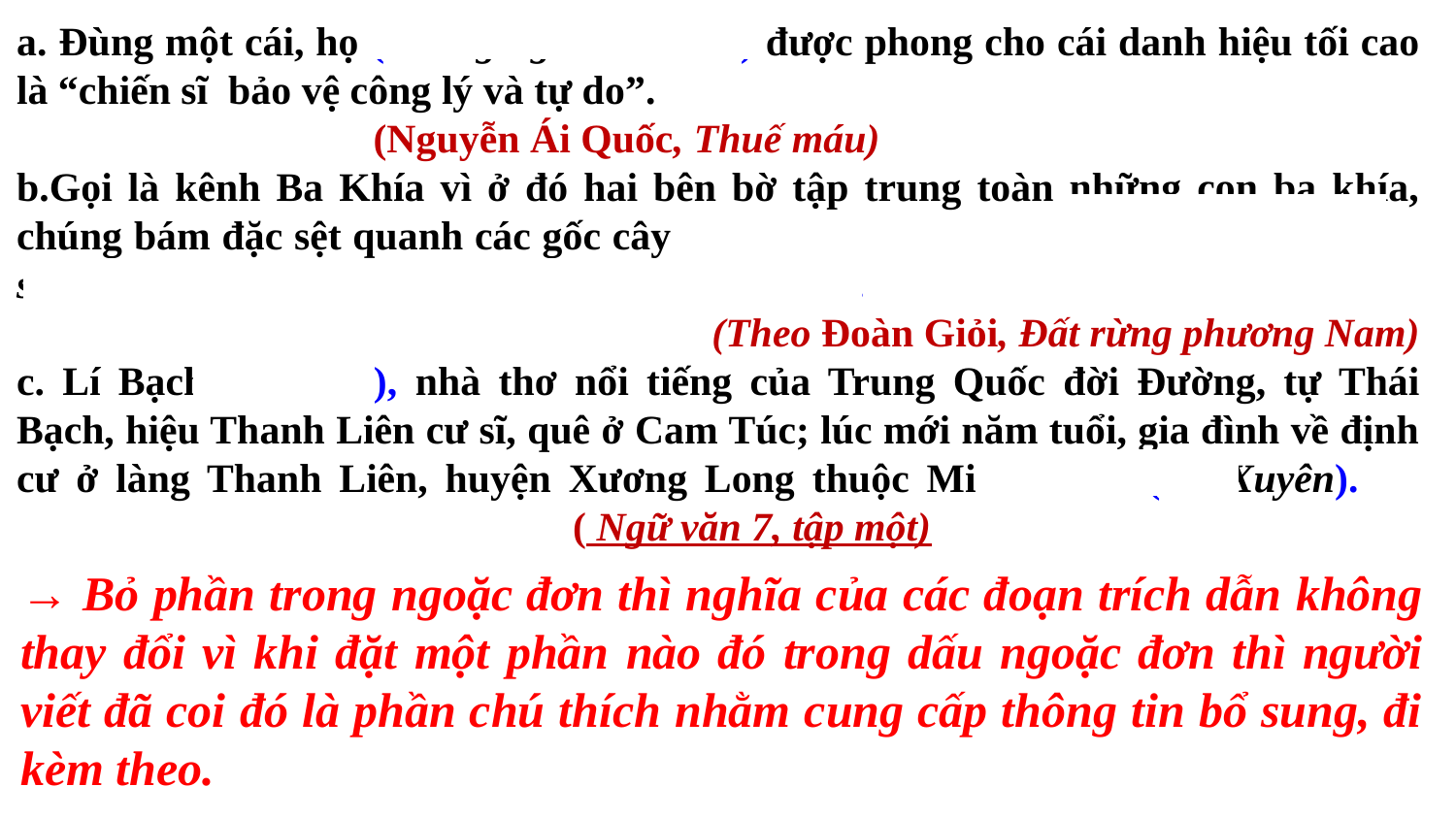

a. Đùng một cái, họ (những người bản xứ) được phong cho cái danh hiệu tối cao là “chiến sĩ  bảo vệ công lý và tự do”.
                                   (Nguyễn Ái Quốc, Thuế máu)
b.Gọi là kênh Ba Khía vì ở đó hai bên bờ tập trung toàn những con ba khía, chúng bám đặc sệt quanh các gốc cây (ba khía là một loại còng biển lai cua, càng sắc tím đỏ, làm mắm xé ra trộn tỏi ớt ăn rất ngon).
 (Theo Đoàn Giỏi, Đất rừng phương Nam)
c. Lí Bạch (701-762), nhà thơ nổi tiếng của Trung Quốc đời Đường, tự Thái Bạch, hiệu Thanh Liên cư sĩ, quê ở Cam Túc; lúc mới năm tuổi, gia đình về định cư ở làng Thanh Liên, huyện Xương Long thuộc Miên Châu (Tứ Xuyên). 			                          ( Ngữ văn 7, tập một)

→ Bỏ phần trong ngoặc đơn thì nghĩa của các đoạn trích dẫn không thay đổi vì khi đặt một phần nào đó trong dấu ngoặc đơn thì người viết đã coi đó là phần chú thích nhằm cung cấp thông tin bổ sung, đi kèm theo.